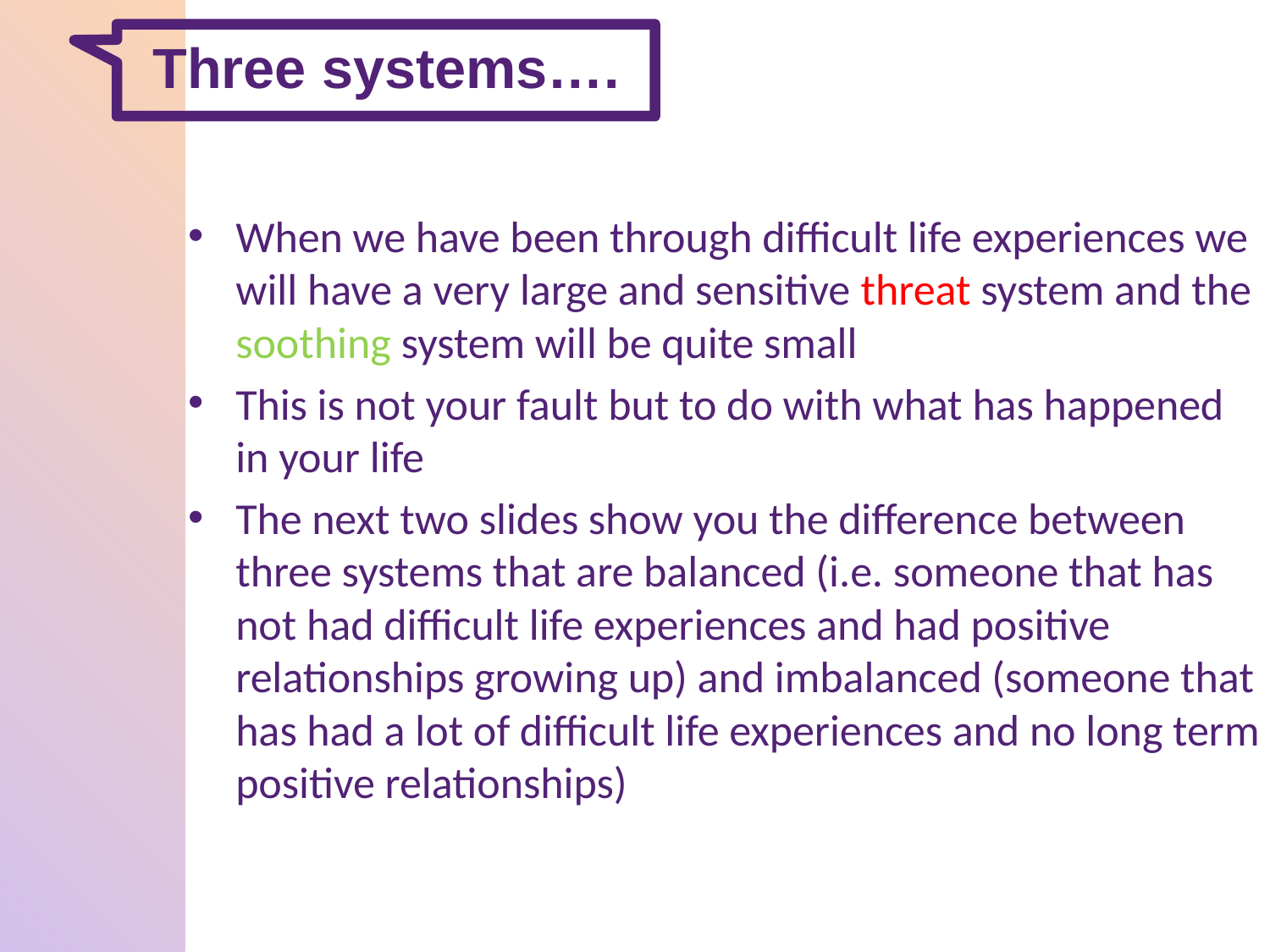

# Three systems….

When we have been through difficult life experiences we will have a very large and sensitive threat system and the soothing system will be quite small
This is not your fault but to do with what has happened in your life
The next two slides show you the difference between  three systems that are balanced (i.e. someone that has not had difficult life experiences and had positive relationships growing up) and imbalanced (someone that has had a lot of difficult life experiences and no long term positive relationships)